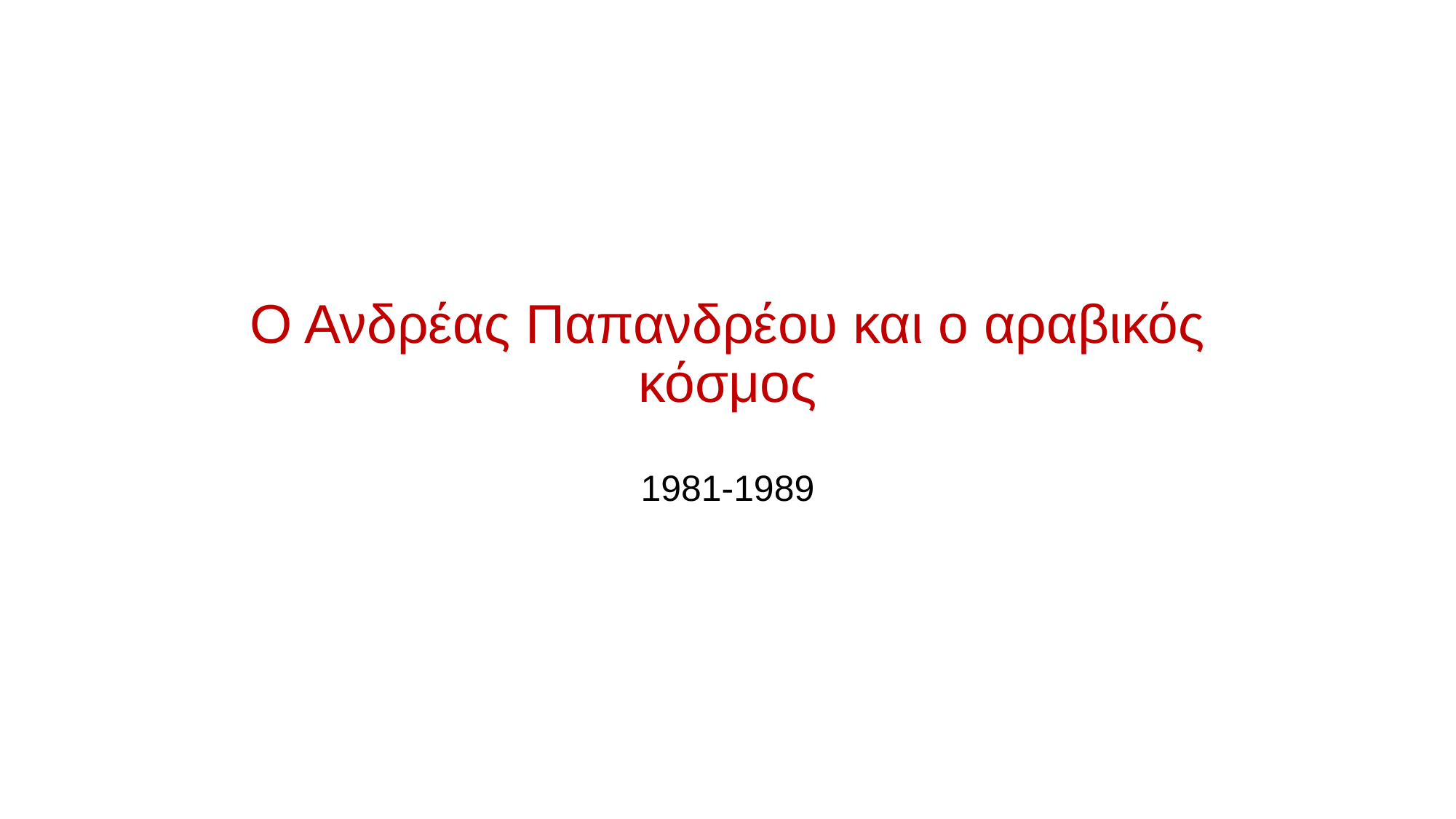

# Ο Ανδρέας Παπανδρέου και ο αραβικός κόσμος
1981-1989